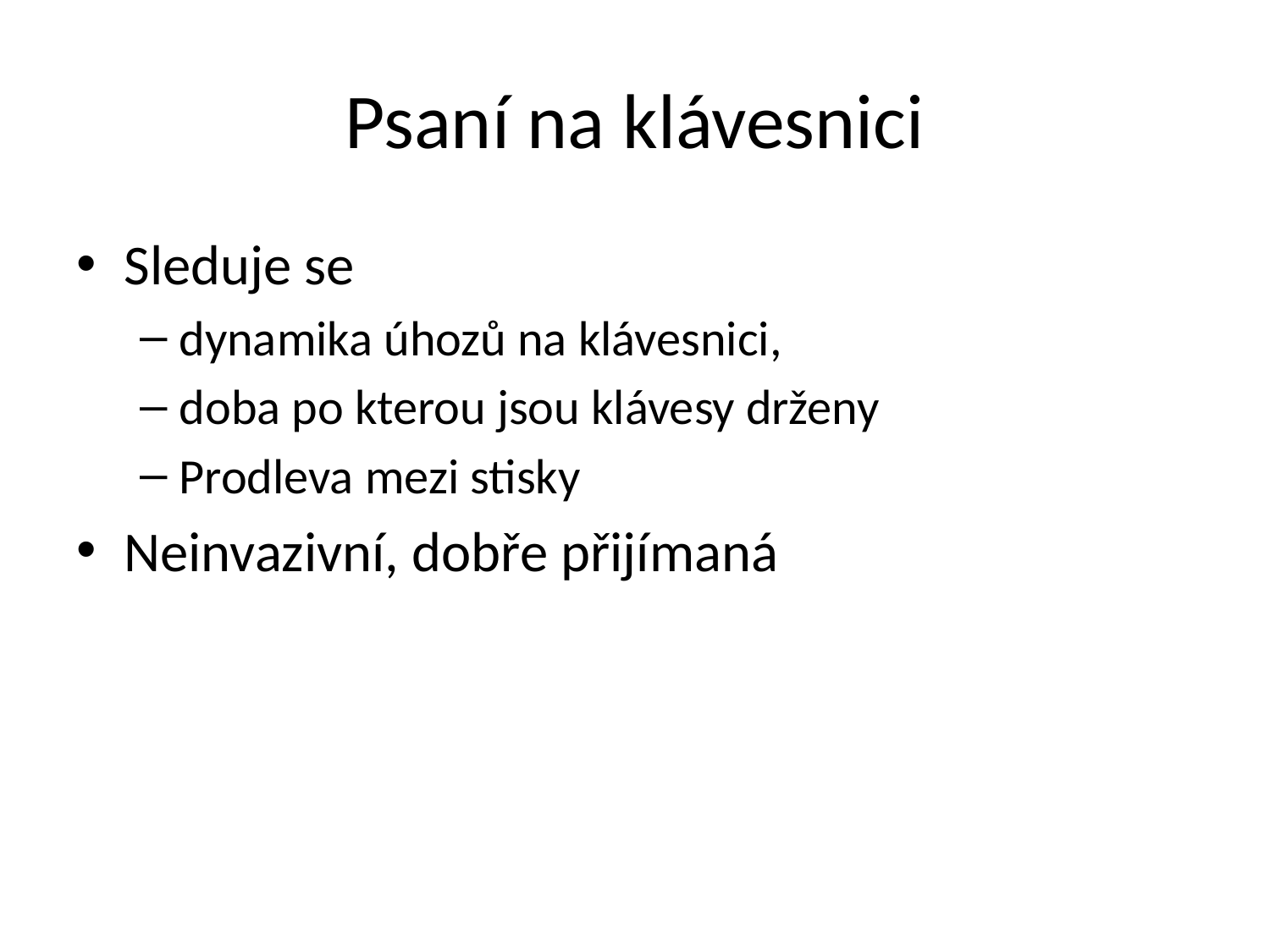

# Psaní na klávesnici
Sleduje se
dynamika úhozů na klávesnici,
doba po kterou jsou klávesy drženy
Prodleva mezi stisky
Neinvazivní, dobře přijímaná